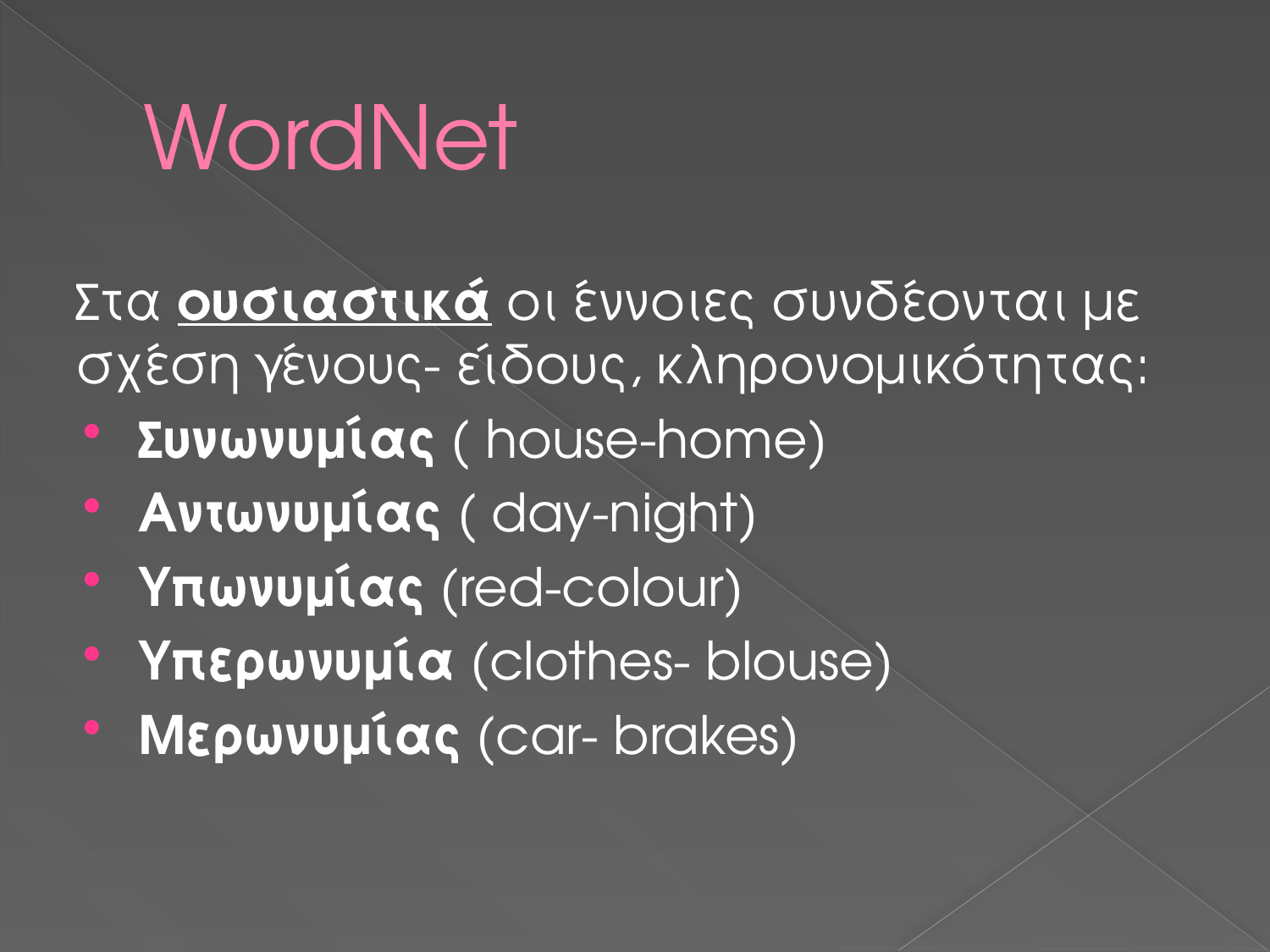

# WordNet
Στα ουσιαστικά οι έννοιες συνδέονται με σχέση γένους- είδους, κληρονομικότητας:
Συνωνυμίας ( house-home)
Αντωνυμίας ( day-night)
Υπωνυμίας (red-colour)
Υπερωνυμία (clothes- blouse)
Μερωνυμίας (car- brakes)